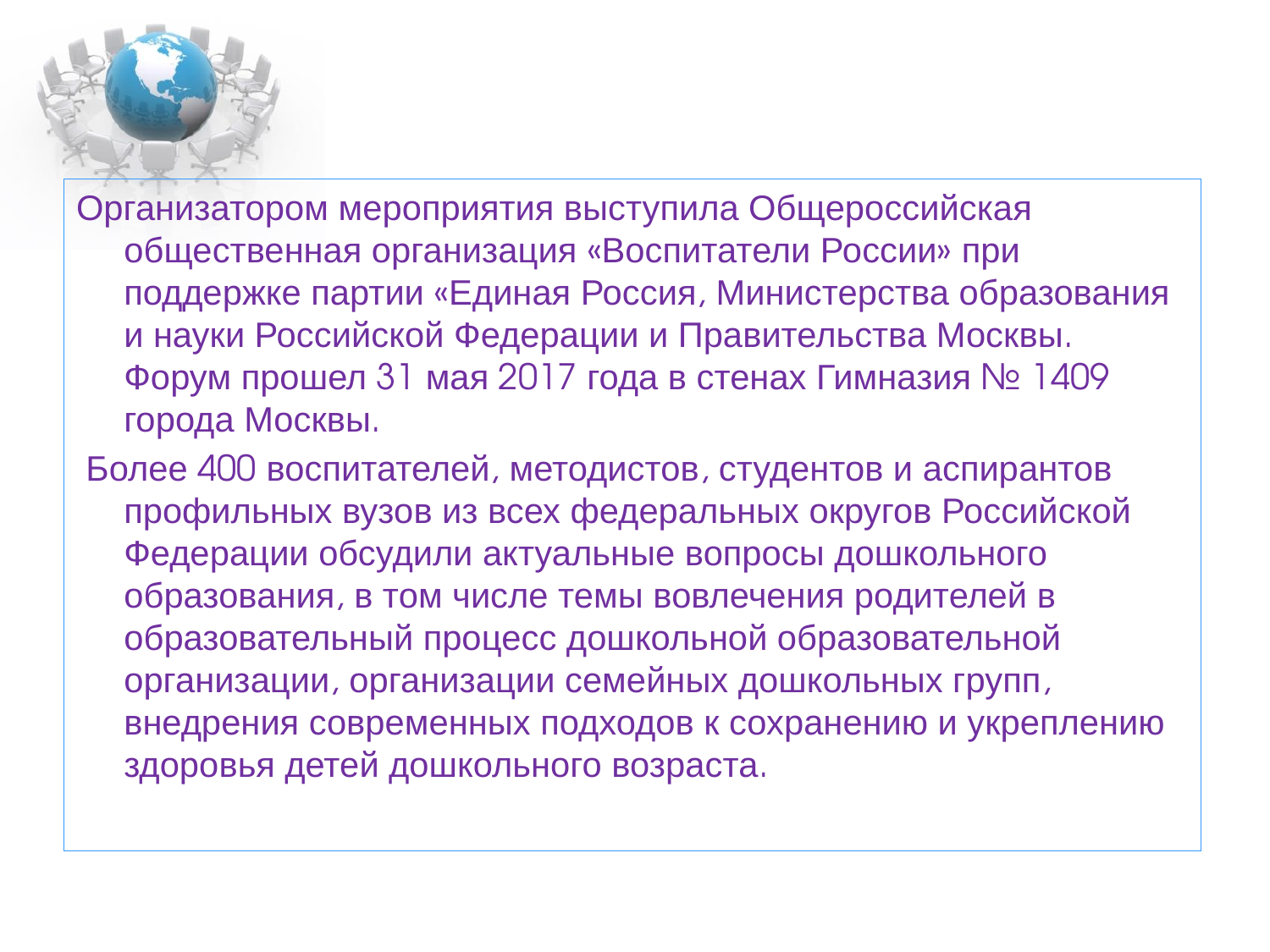

Организатором мероприятия выступила Общероссийская общественная организация «Воспитатели России» при поддержке партии «Единая Россия, Министерства образования и науки Российской Федерации и Правительства Москвы. Форум прошел 31 мая 2017 года в стенах Гимназия № 1409 города Москвы.
 Более 400 воспитателей, методистов, студентов и аспирантов профильных вузов из всех федеральных округов Российской Федерации обсудили актуальные вопросы дошкольного образования, в том числе темы вовлечения родителей в образовательный процесс дошкольной образовательной организации, организации семейных дошкольных групп, внедрения современных подходов к сохранению и укреплению здоровья детей дошкольного возраста.